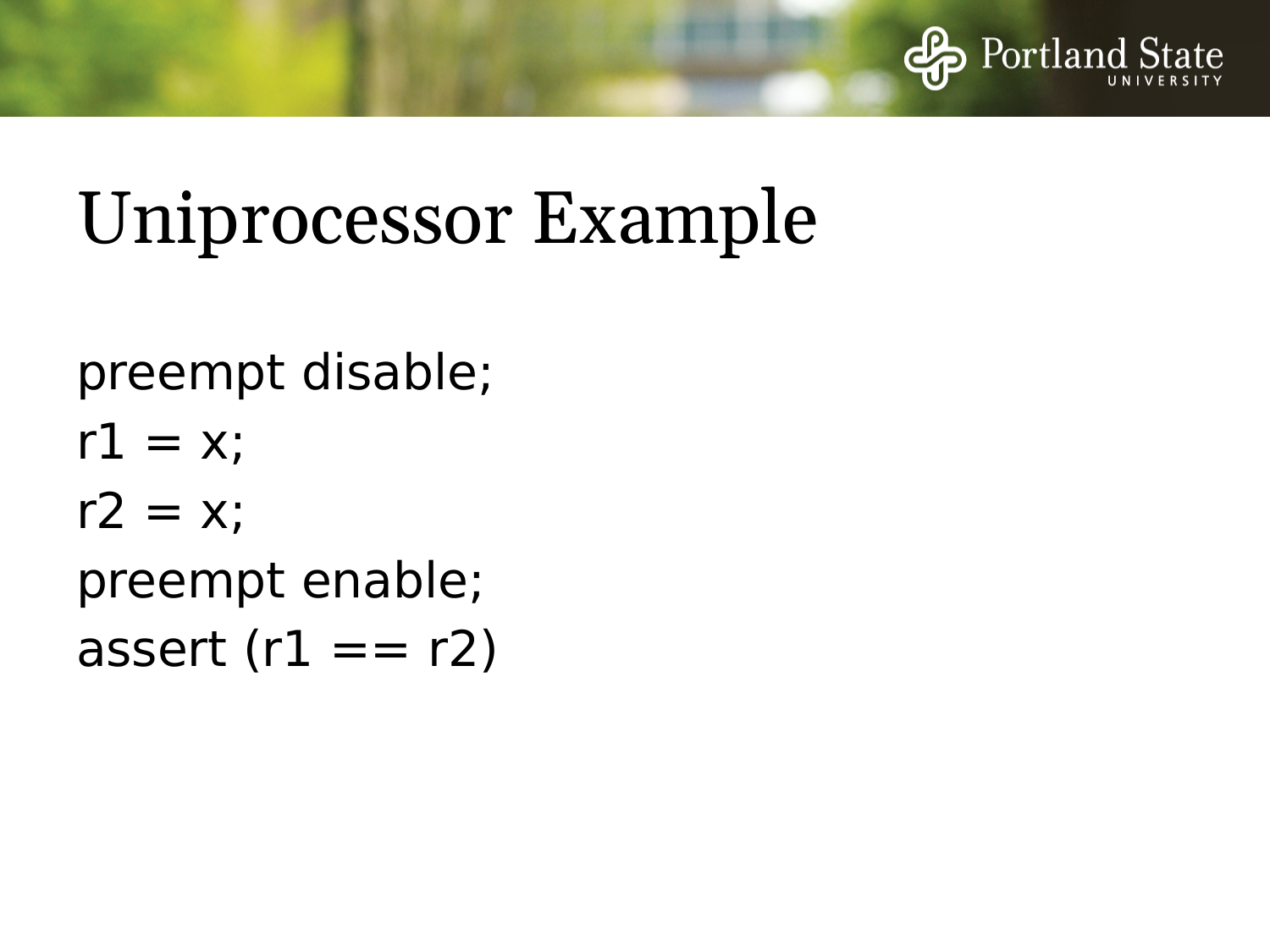

# Uniprocessor Example
preempt disable;
r1 = x;
r2 = x;
preempt enable;
assert (r1 == r2)